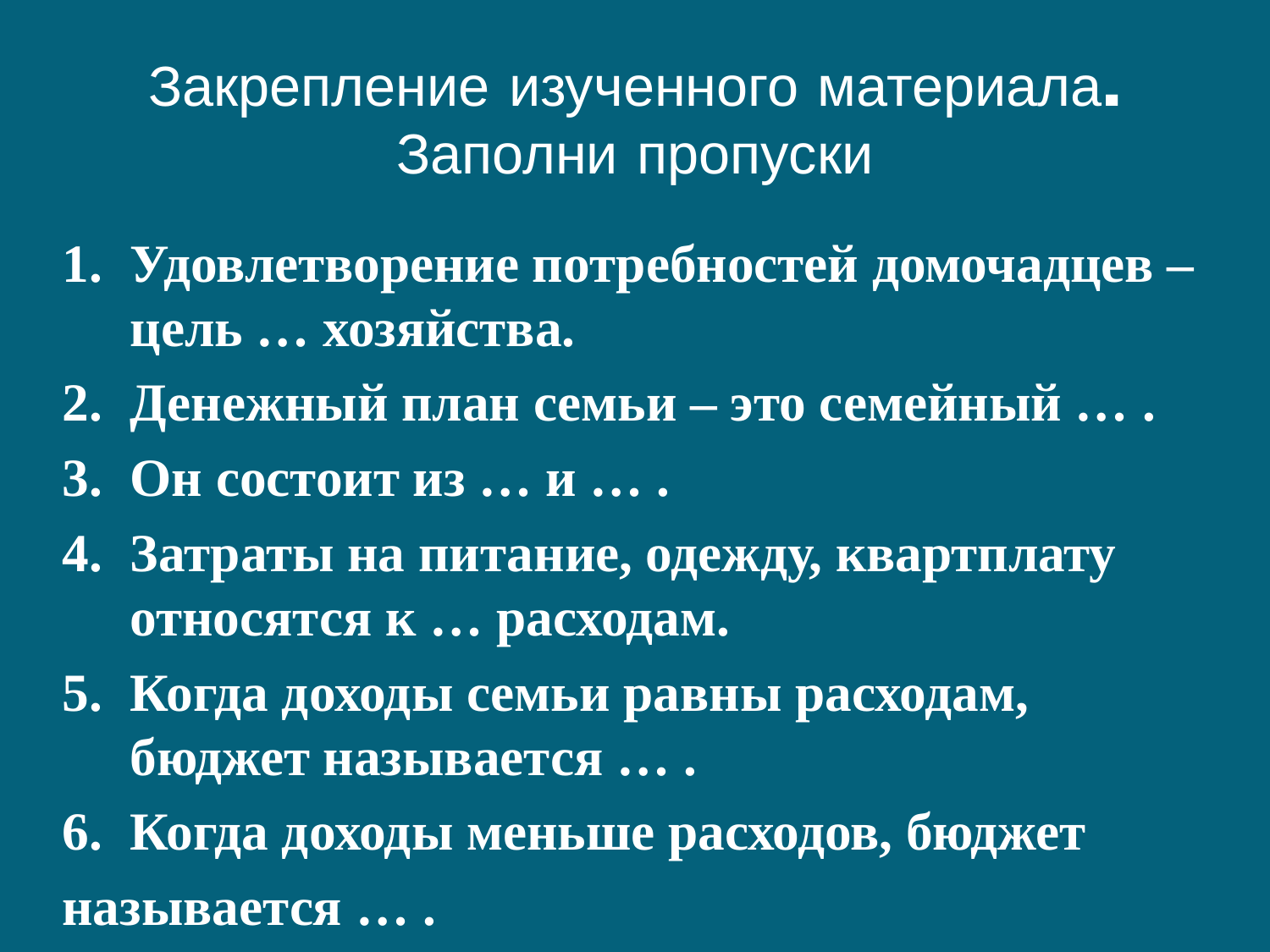

# Закрепление изученного материала. Заполни пропуски
Удовлетворение потребностей домочадцев – цель … хозяйства.
Денежный план семьи – это семейный … .
Он состоит из … и … .
Затраты на питание, одежду, квартплату относятся к … расходам.
Когда доходы семьи равны расходам, бюджет называется … .
Когда доходы меньше расходов, бюджет
называется … .